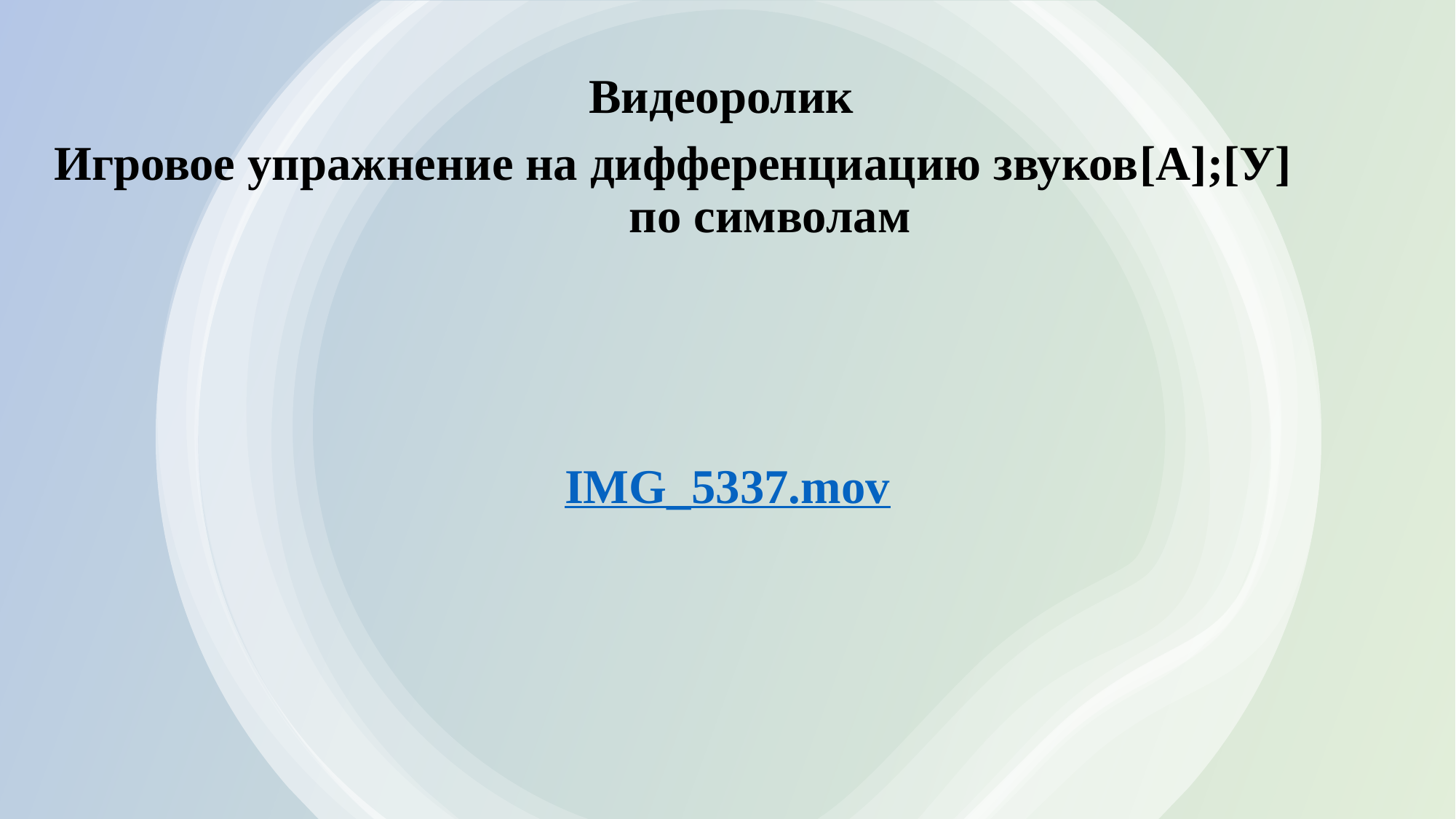

Видеоролик
Игровое упражнение на дифференциацию звуков[А];[У]                 по символам

IMG_5337.mov